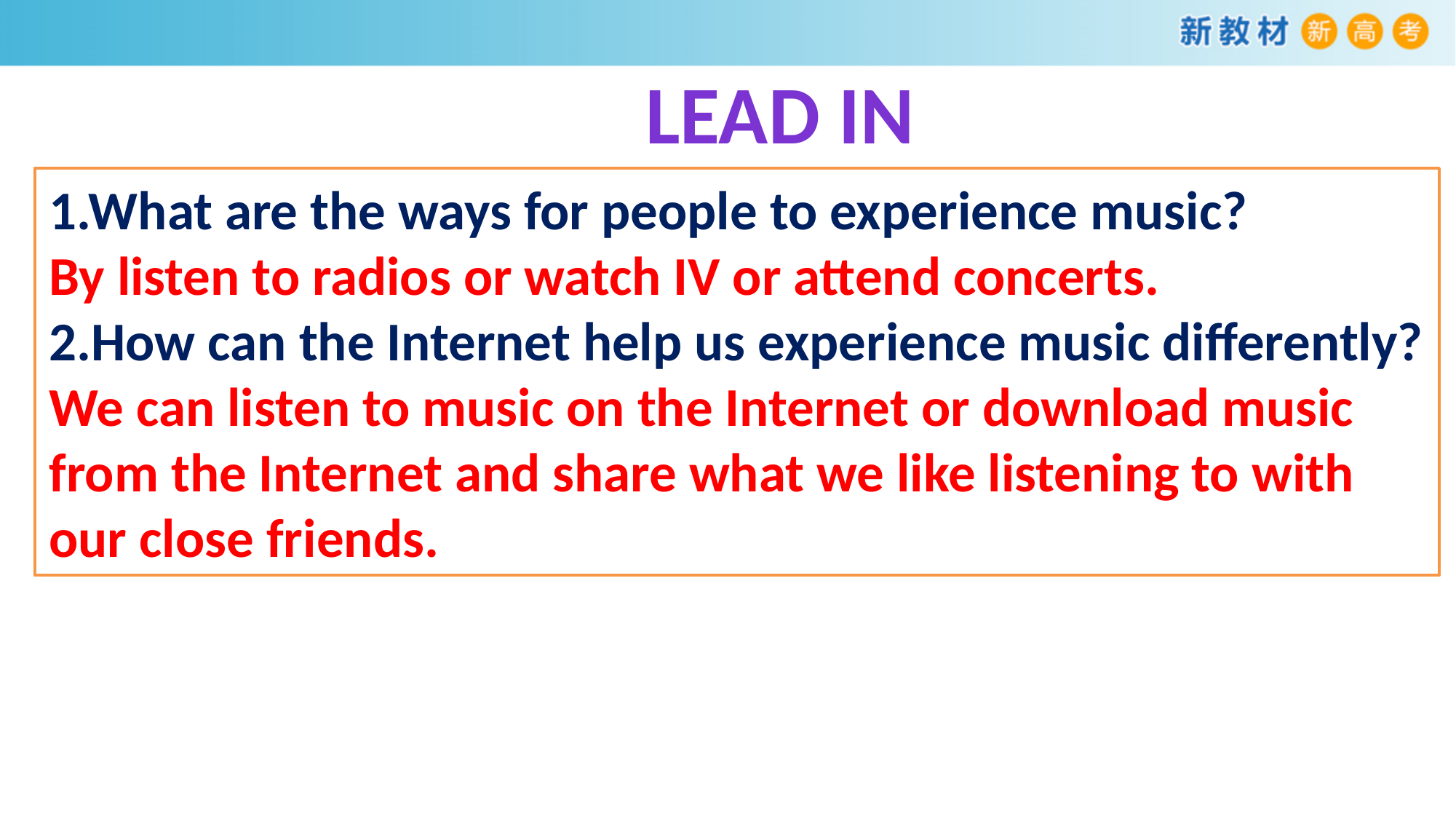

Lead in
1.What are the ways for people to experience music?
By listen to radios or watch IV or attend concerts.
2.How can the Internet help us experience music differently?
We can listen to music on the Internet or download music from the Internet and share what we like listening to with our close friends.